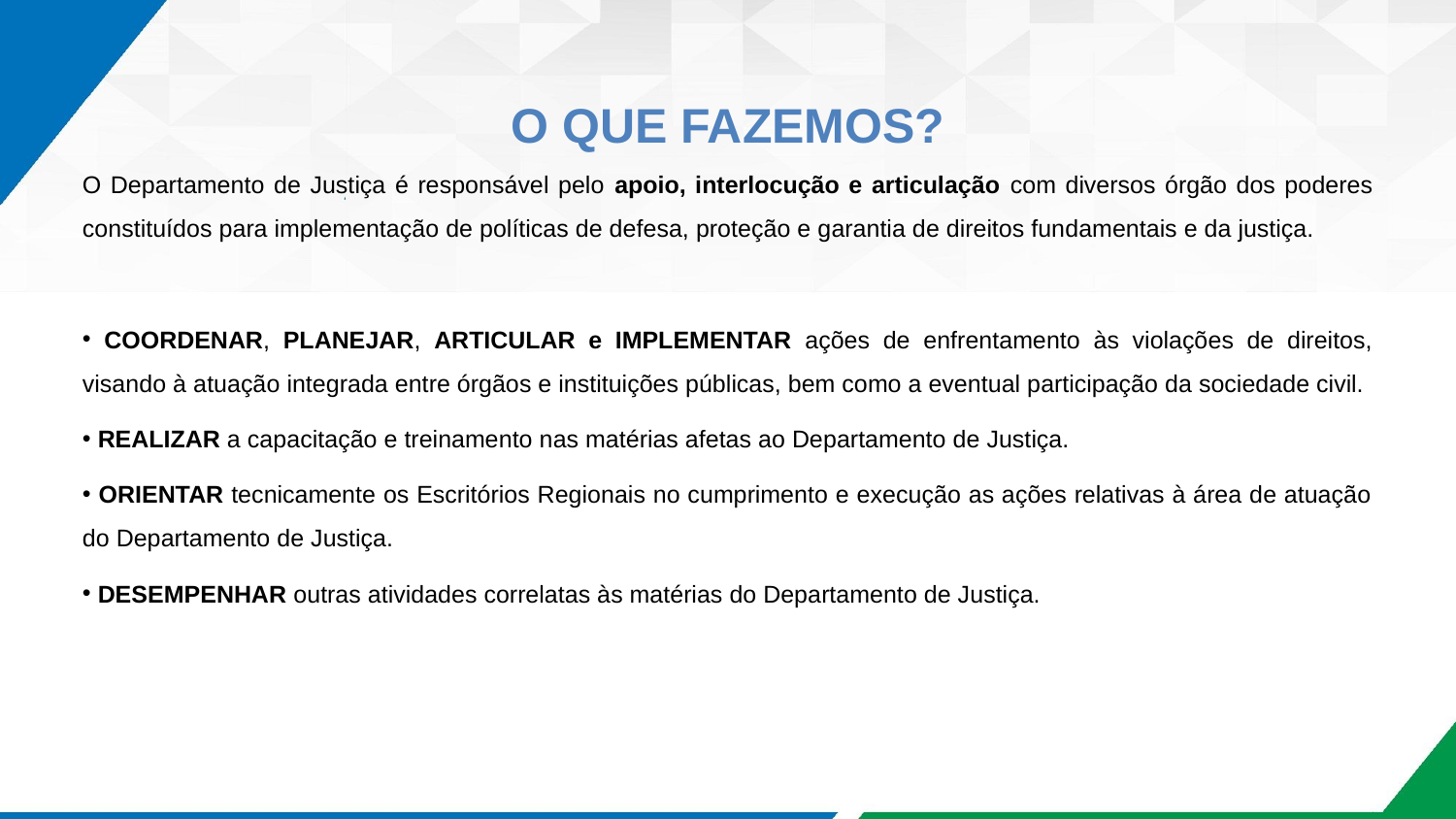

O QUE FAZEMOS?

O Departamento de Justiça é responsável pelo apoio, interlocução e articulação com diversos órgão dos poderes constituídos para implementação de políticas de defesa, proteção e garantia de direitos fundamentais e da justiça.

 COORDENAR, PLANEJAR, ARTICULAR e IMPLEMENTAR ações de enfrentamento às violações de direitos, visando à atuação integrada entre órgãos e instituições públicas, bem como a eventual participação da sociedade civil.
 REALIZAR a capacitação e treinamento nas matérias afetas ao Departamento de Justiça.
 ORIENTAR tecnicamente os Escritórios Regionais no cumprimento e execução as ações relativas à área de atuação do Departamento de Justiça.
 DESEMPENHAR outras atividades correlatas às matérias do Departamento de Justiça.